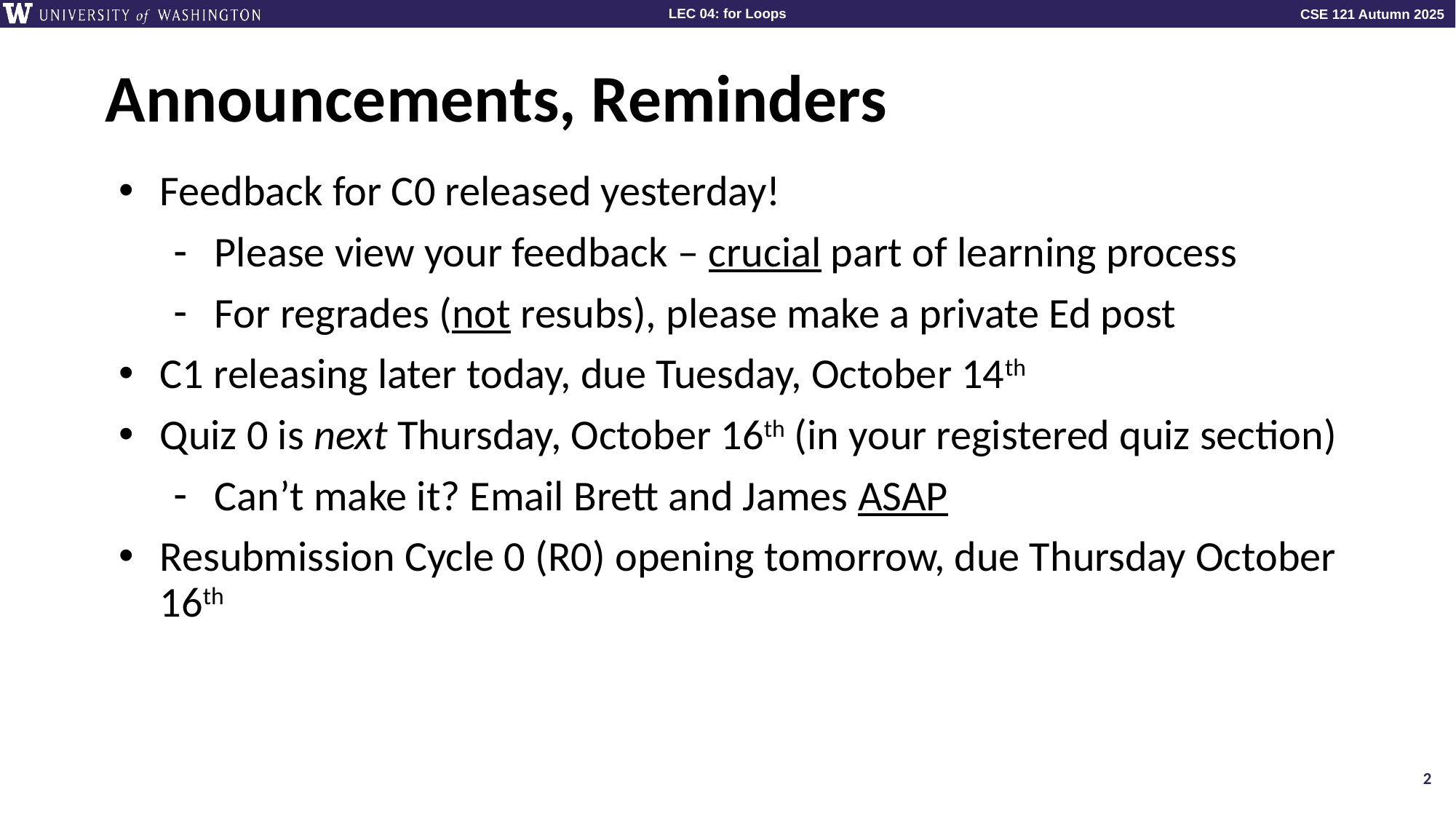

# Announcements, Reminders
Feedback for C0 released yesterday!
Please view your feedback – crucial part of learning process
For regrades (not resubs), please make a private Ed post
C1 releasing later today, due Tuesday, October 14th
Quiz 0 is next Thursday, October 16th (in your registered quiz section)
Can’t make it? Email Brett and James ASAP
Resubmission Cycle 0 (R0) opening tomorrow, due Thursday October 16th
2